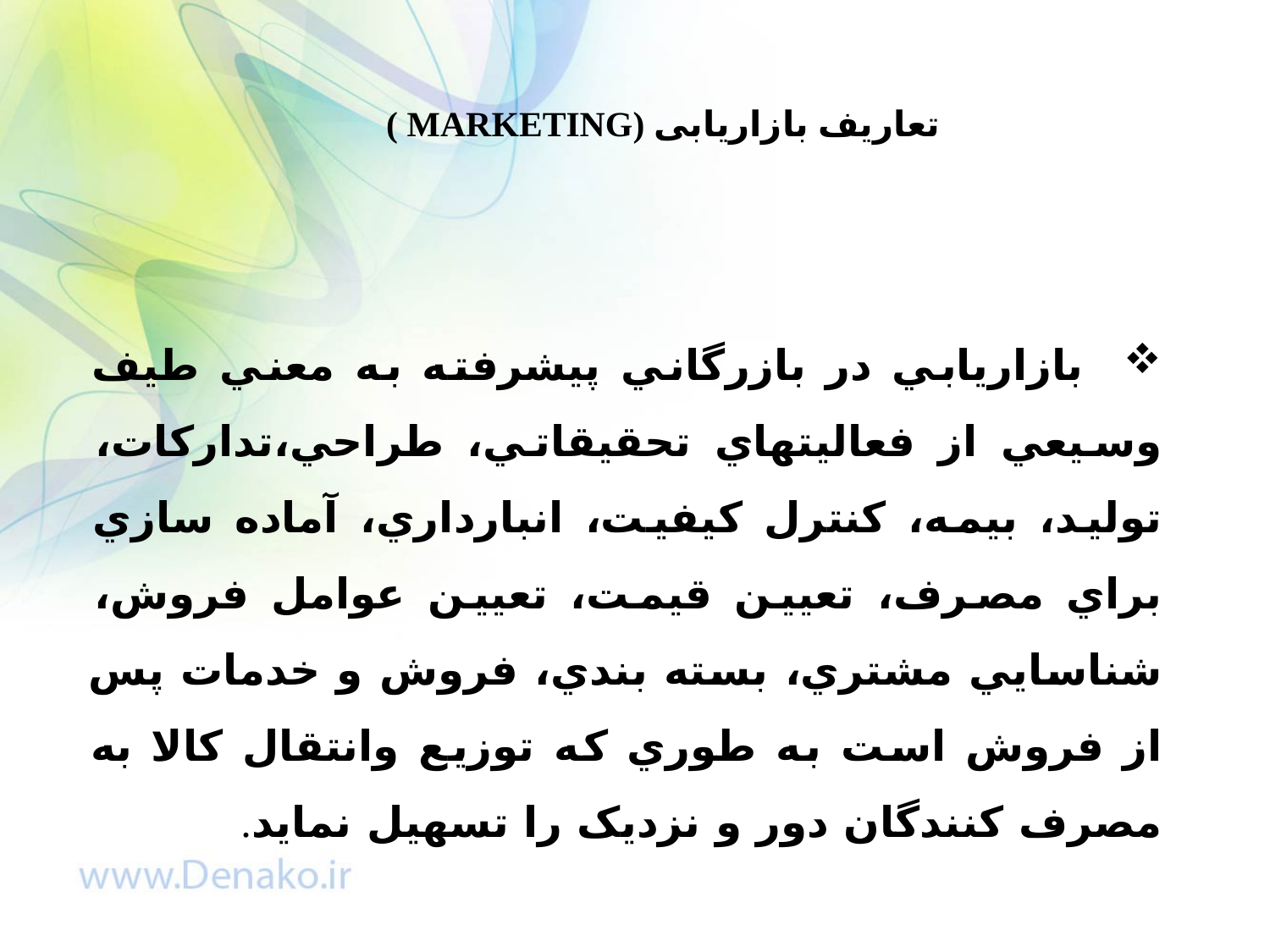

تعاریف بازاریابی (MARKETING )
  بازاريابي در بازرگاني پيشرفته به معني طيف وسيعي از فعاليتهاي تحقيقاتي، طراحي،‌تدارکات، توليد، بيمه، کنترل کيفيت، انبارداري، آماده سازي براي مصرف، تعيين قيمت، تعيين عوامل فروش، شناسايي مشتري، بسته بندي، فروش و خدمات پس از فروش است به طوري که توزيع وانتقال کالا به مصرف کنندگان دور و نزديک را تسهيل نمايد.